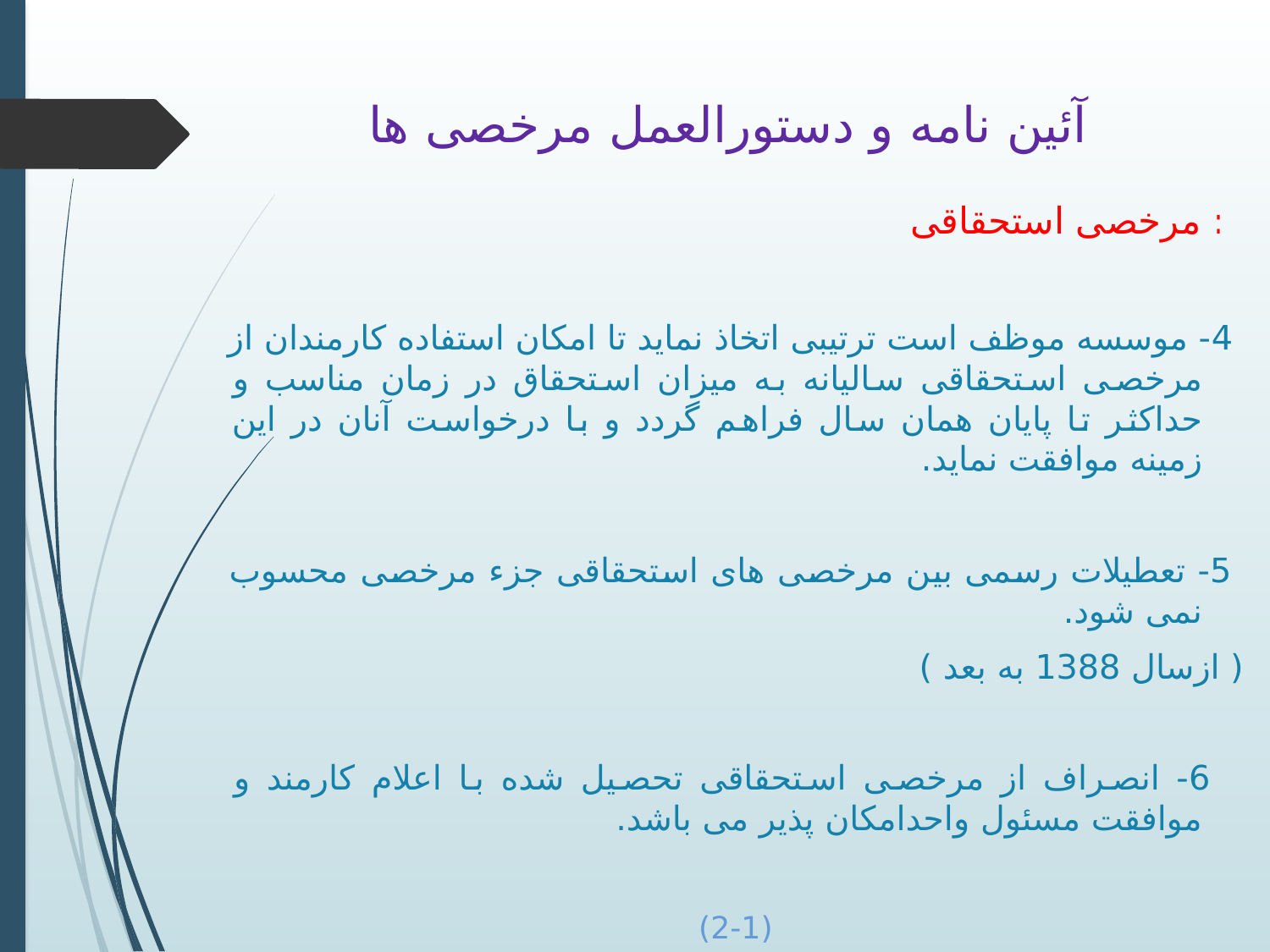

# آئین نامه و دستورالعمل مرخصی ها
مرخصی استحقاقی :

 4- موسسه موظف است ترتیبی اتخاذ نماید تا امکان استفاده کارمندان از مرخصی استحقاقی سالیانه به میزان استحقاق در زمان مناسب و حداکثر تا پایان همان سال فراهم گردد و با درخواست آنان در این زمینه موافقت نماید.

 5- تعطیلات رسمی بین مرخصی های استحقاقی جزء مرخصی محسوب نمی شود.
( ازسال 1388 به بعد )

  6- انصراف از مرخصی استحقاقی تحصیل شده با اعلام کارمند و موافقت مسئول واحدامکان پذیر می باشد.

(2-1)